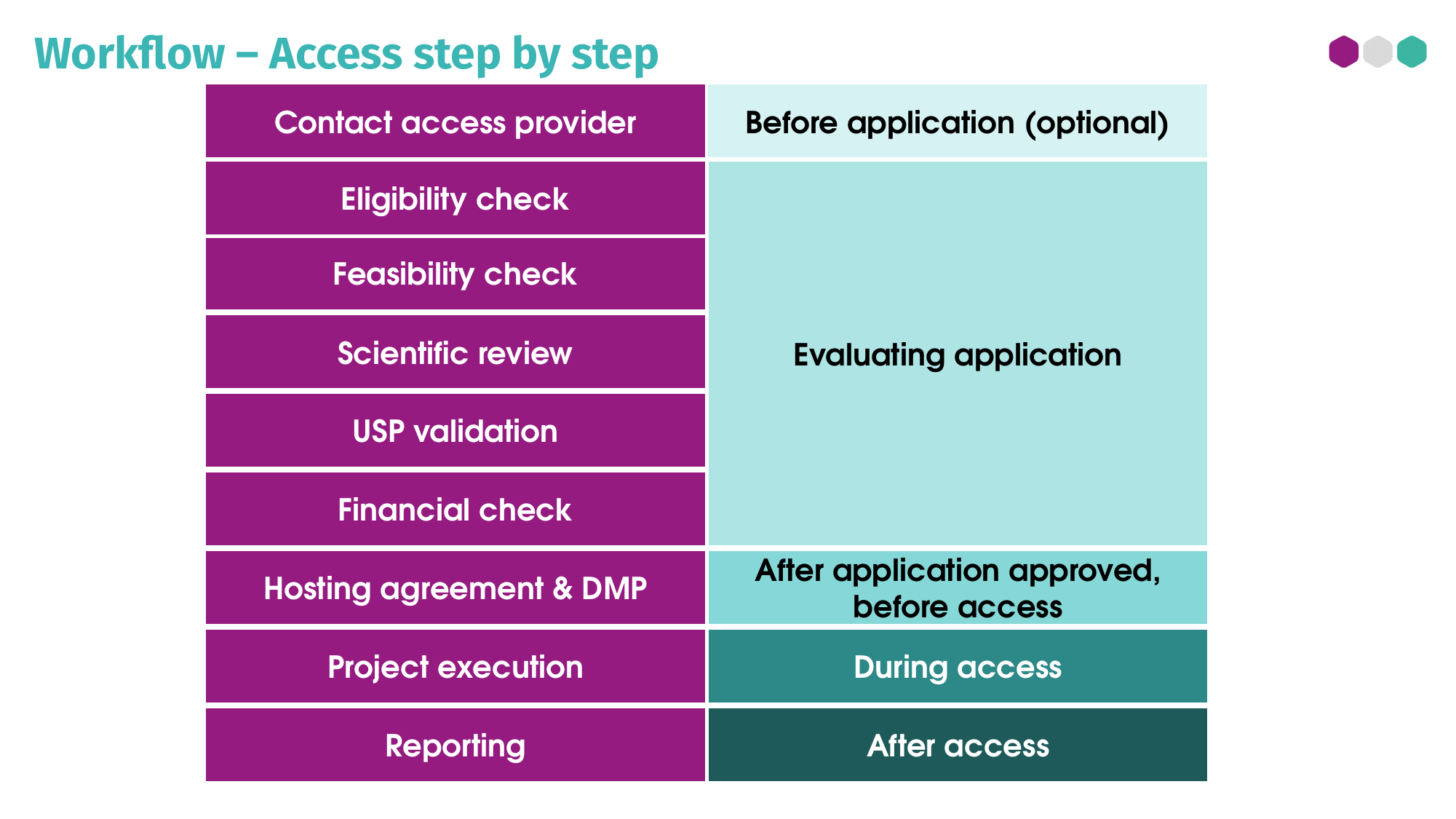

Workflow – Access step by step
Contact access provider
Before application (optional)
Evaluating application
Eligibility check
Feasibility check
Scientific review
USP validation
Financial check
Hosting agreement & DMP
After application approved, before access
Project execution
During access
Reporting
After access